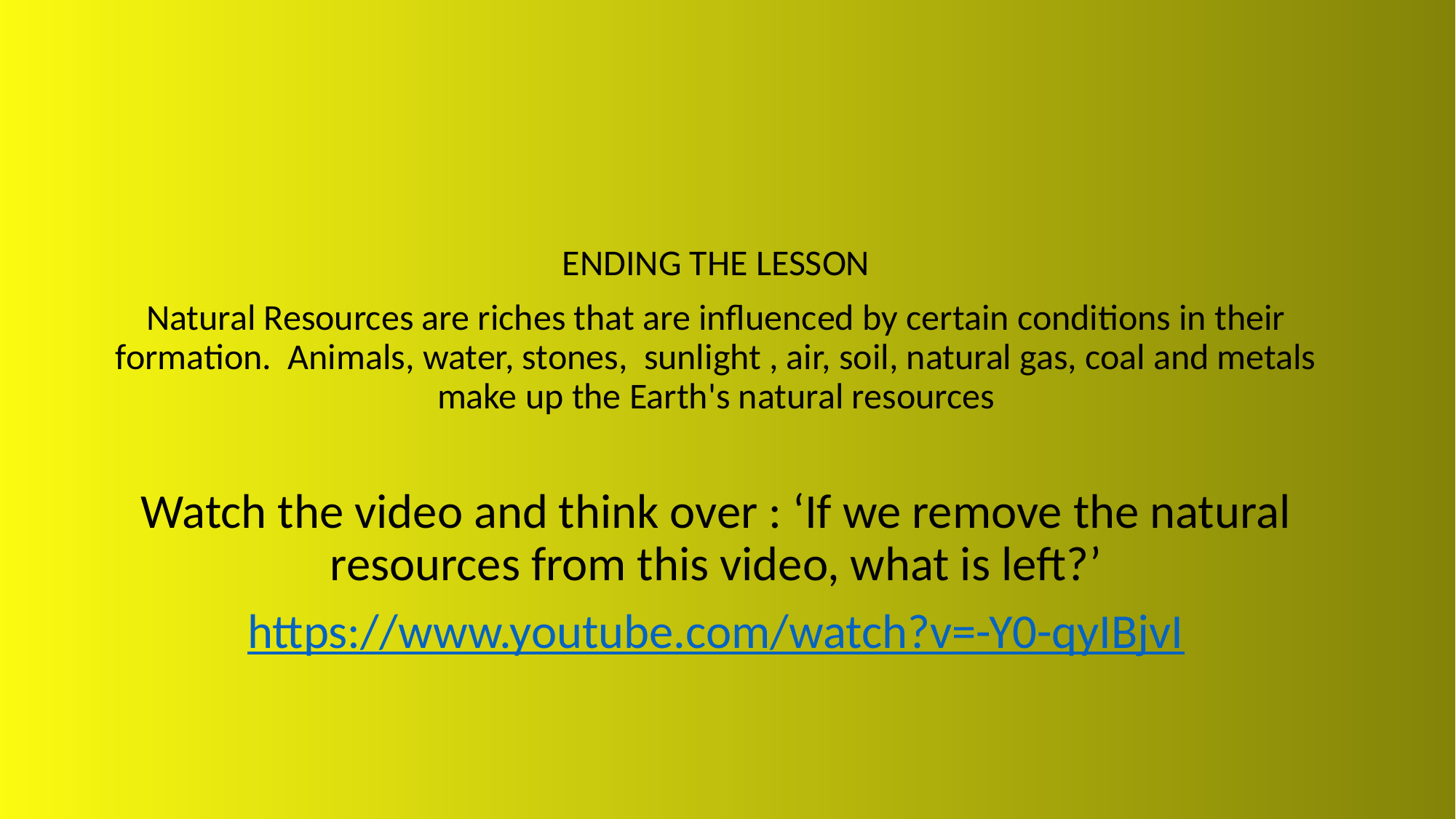

ENDING THE LESSON
Natural Resources are riches that are influenced by certain conditions in their formation.  Animals, water, stones,  sunlight , air, soil, natural gas, coal and metals make up the Earth's natural resources

Watch the video and think over : ‘If we remove the natural resources from this video, what is left?’
https://www.youtube.com/watch?v=-Y0-qyIBjvI